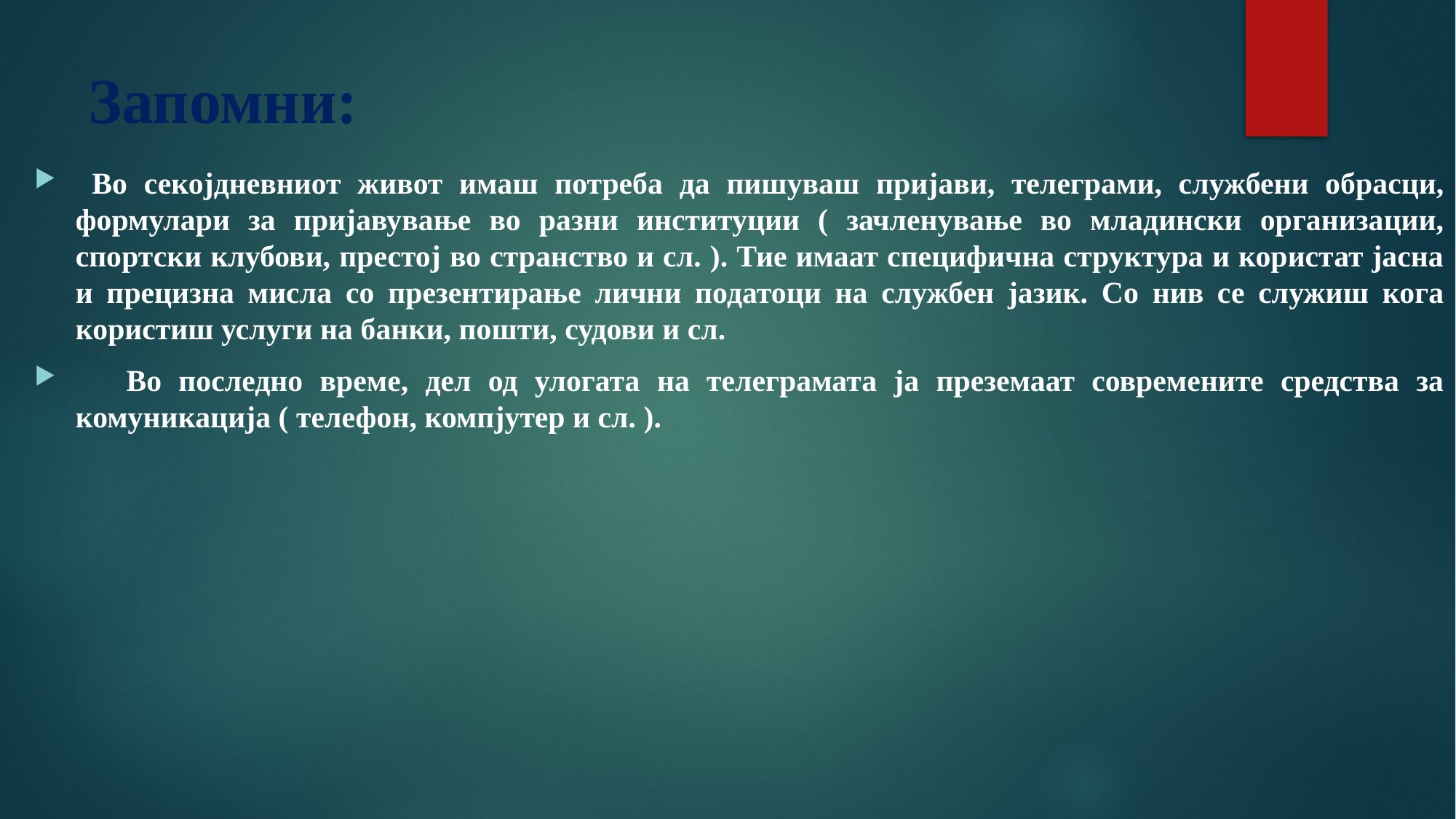

# Запомни:
 Во секојдневниот живот имаш потреба да пишуваш пријави, телеграми, службени обрасци, формулари за пријавување во разни институции ( зачленување во младински организации, спортски клубови, престој во странство и сл. ). Тие имаат специфична структура и користат јасна и прецизна мисла со презентирање лични податоци на службен јазик. Со нив се служиш кога користиш услуги на банки, пошти, судови и сл.
   Во последно време, дел од улогата на телеграмата ја преземаат современите средства за комуникација ( телефон, компјутер и сл. ).